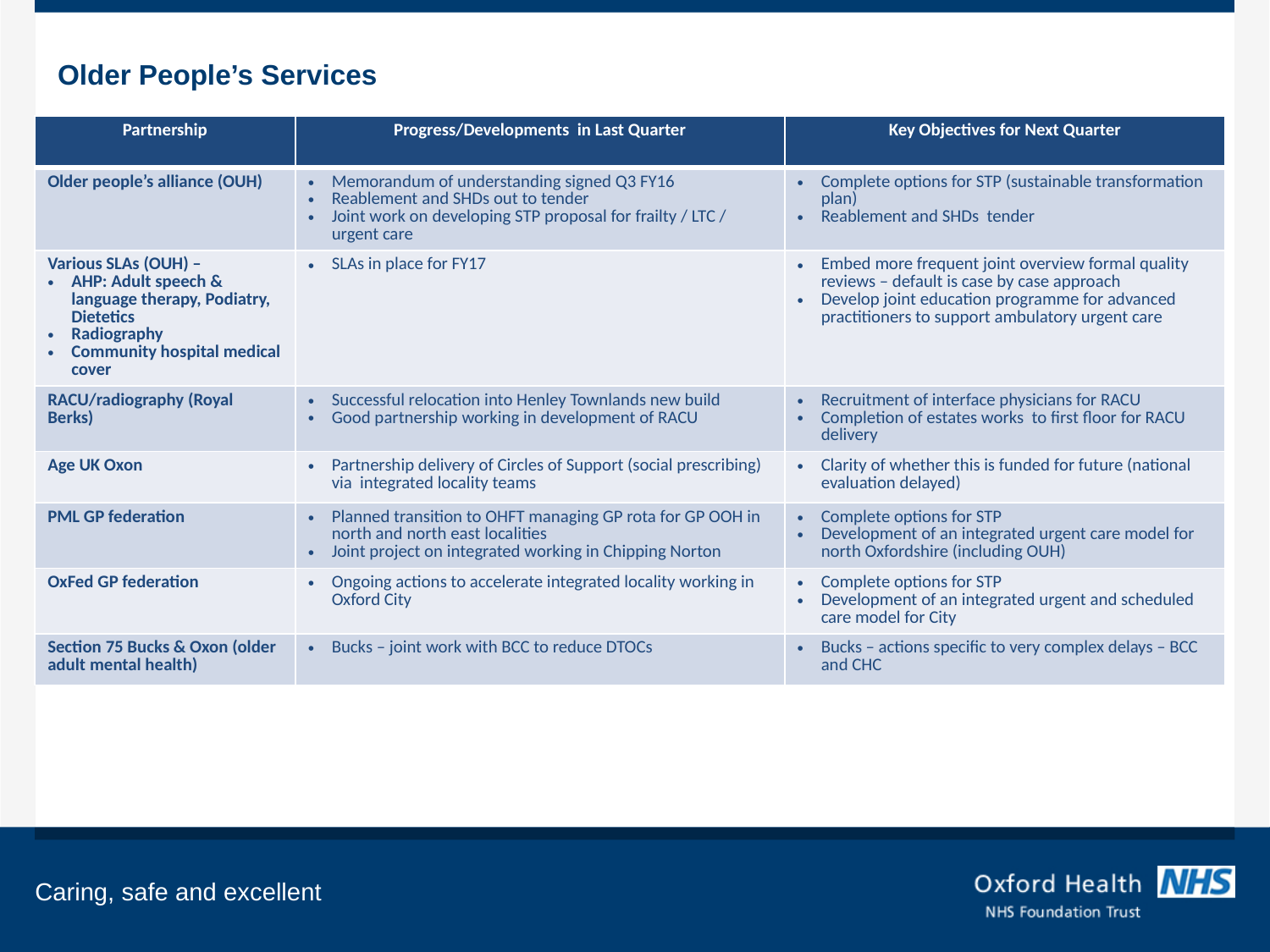

# Older People’s Services
| Partnership | Progress/Developments in Last Quarter | Key Objectives for Next Quarter |
| --- | --- | --- |
| Older people’s alliance (OUH) | Memorandum of understanding signed Q3 FY16 Reablement and SHDs out to tender Joint work on developing STP proposal for frailty / LTC / urgent care | Complete options for STP (sustainable transformation plan) Reablement and SHDs tender |
| Various SLAs (OUH) – AHP: Adult speech & language therapy, Podiatry, Dietetics Radiography Community hospital medical cover | SLAs in place for FY17 | Embed more frequent joint overview formal quality reviews – default is case by case approach Develop joint education programme for advanced practitioners to support ambulatory urgent care |
| RACU/radiography (Royal Berks) | Successful relocation into Henley Townlands new build Good partnership working in development of RACU | Recruitment of interface physicians for RACU Completion of estates works to first floor for RACU delivery |
| Age UK Oxon | Partnership delivery of Circles of Support (social prescribing) via integrated locality teams | Clarity of whether this is funded for future (national evaluation delayed) |
| PML GP federation | Planned transition to OHFT managing GP rota for GP OOH in north and north east localities Joint project on integrated working in Chipping Norton | Complete options for STP Development of an integrated urgent care model for north Oxfordshire (including OUH) |
| OxFed GP federation | Ongoing actions to accelerate integrated locality working in Oxford City | Complete options for STP Development of an integrated urgent and scheduled care model for City |
| Section 75 Bucks & Oxon (older adult mental health) | Bucks – joint work with BCC to reduce DTOCs | Bucks – actions specific to very complex delays – BCC and CHC |